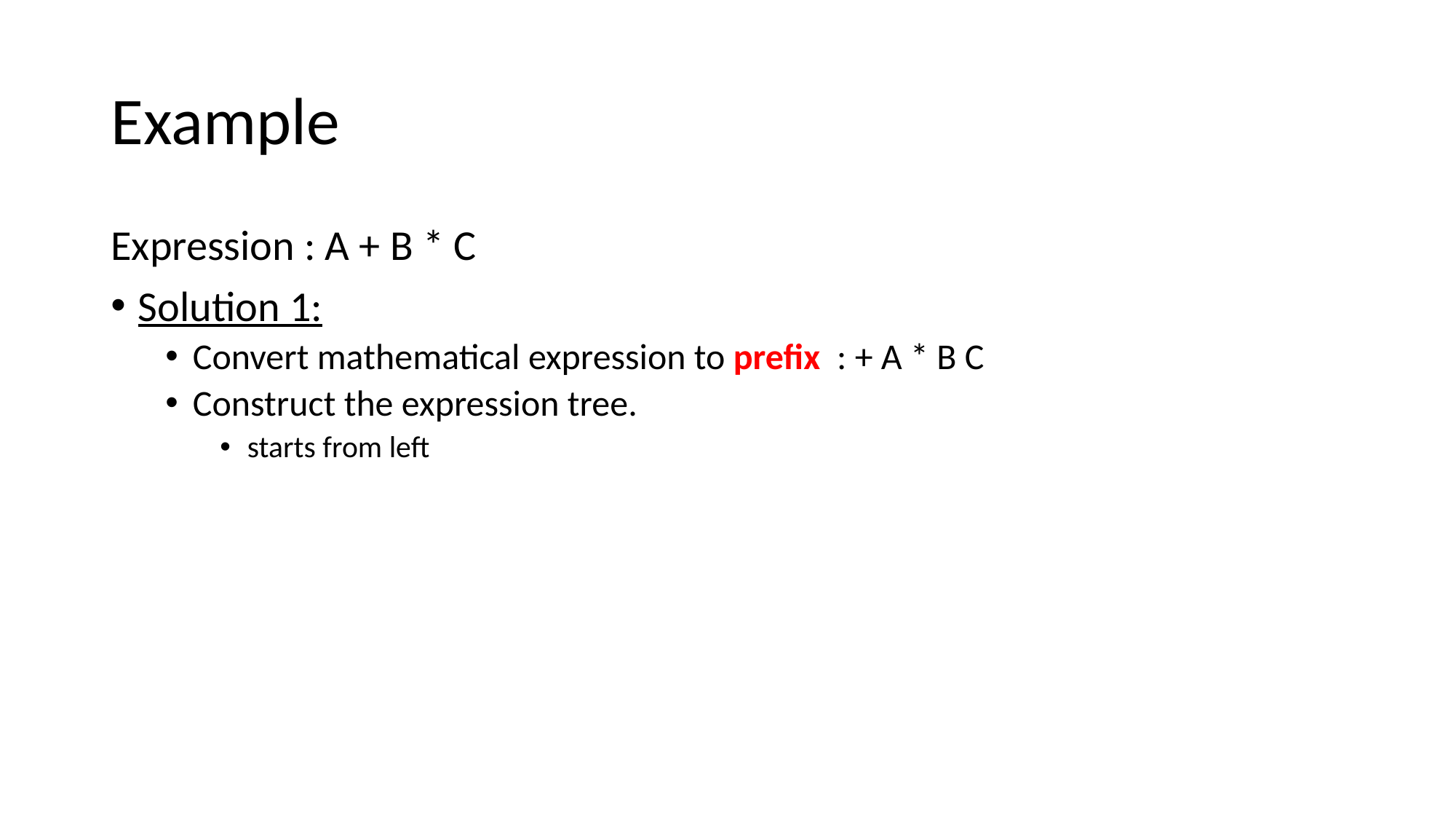

# Example
Expression : A + B * C
Solution 1:
Convert mathematical expression to prefix  : + A * B C
Construct the expression tree.
starts from left